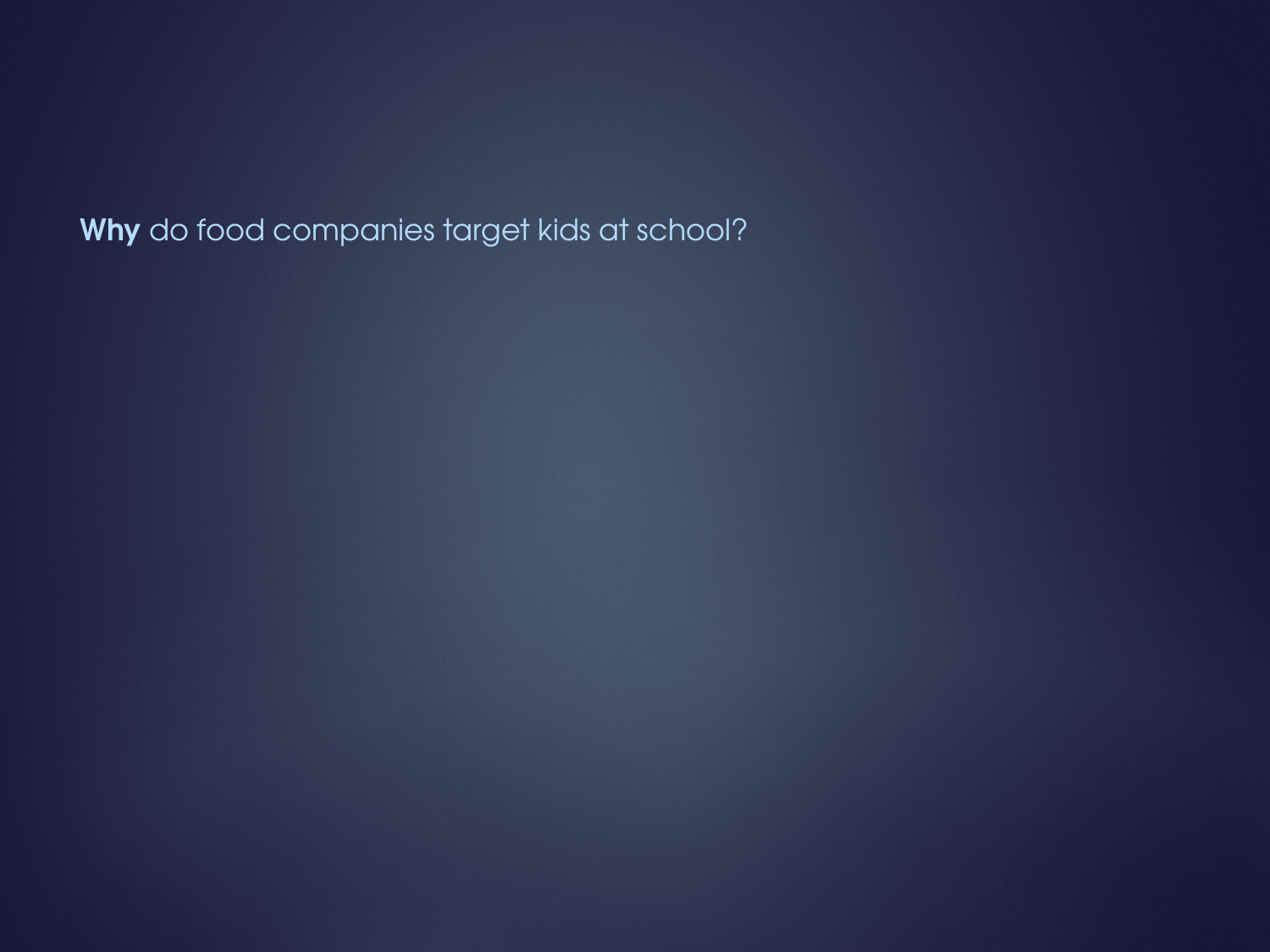

# Why do food companies target kids at school?